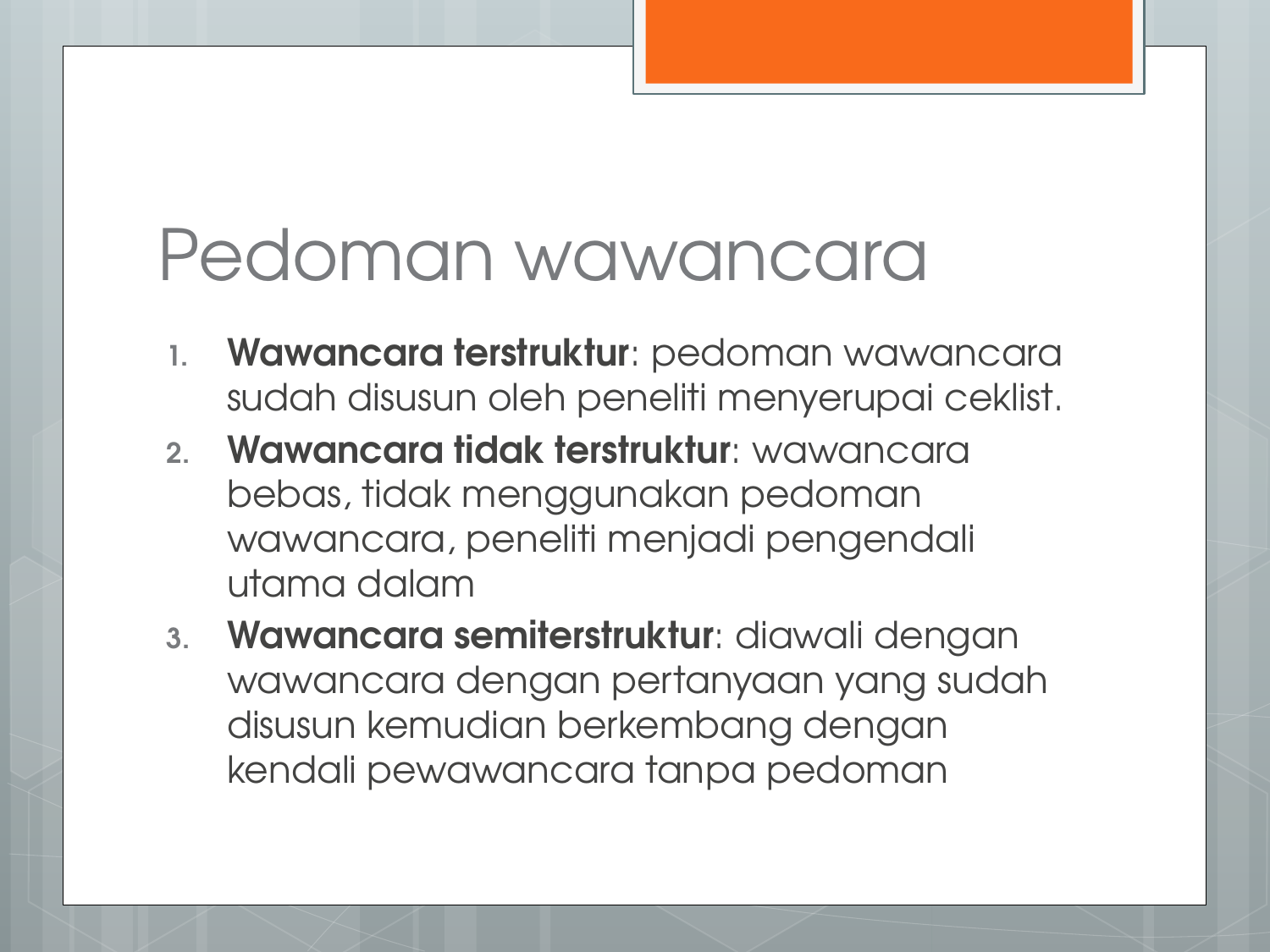

# Pedoman wawancara
Wawancara terstruktur: pedoman wawancara sudah disusun oleh peneliti menyerupai ceklist.
Wawancara tidak terstruktur: wawancara bebas, tidak menggunakan pedoman wawancara, peneliti menjadi pengendali utama dalam
Wawancara semiterstruktur: diawali dengan wawancara dengan pertanyaan yang sudah disusun kemudian berkembang dengan kendali pewawancara tanpa pedoman